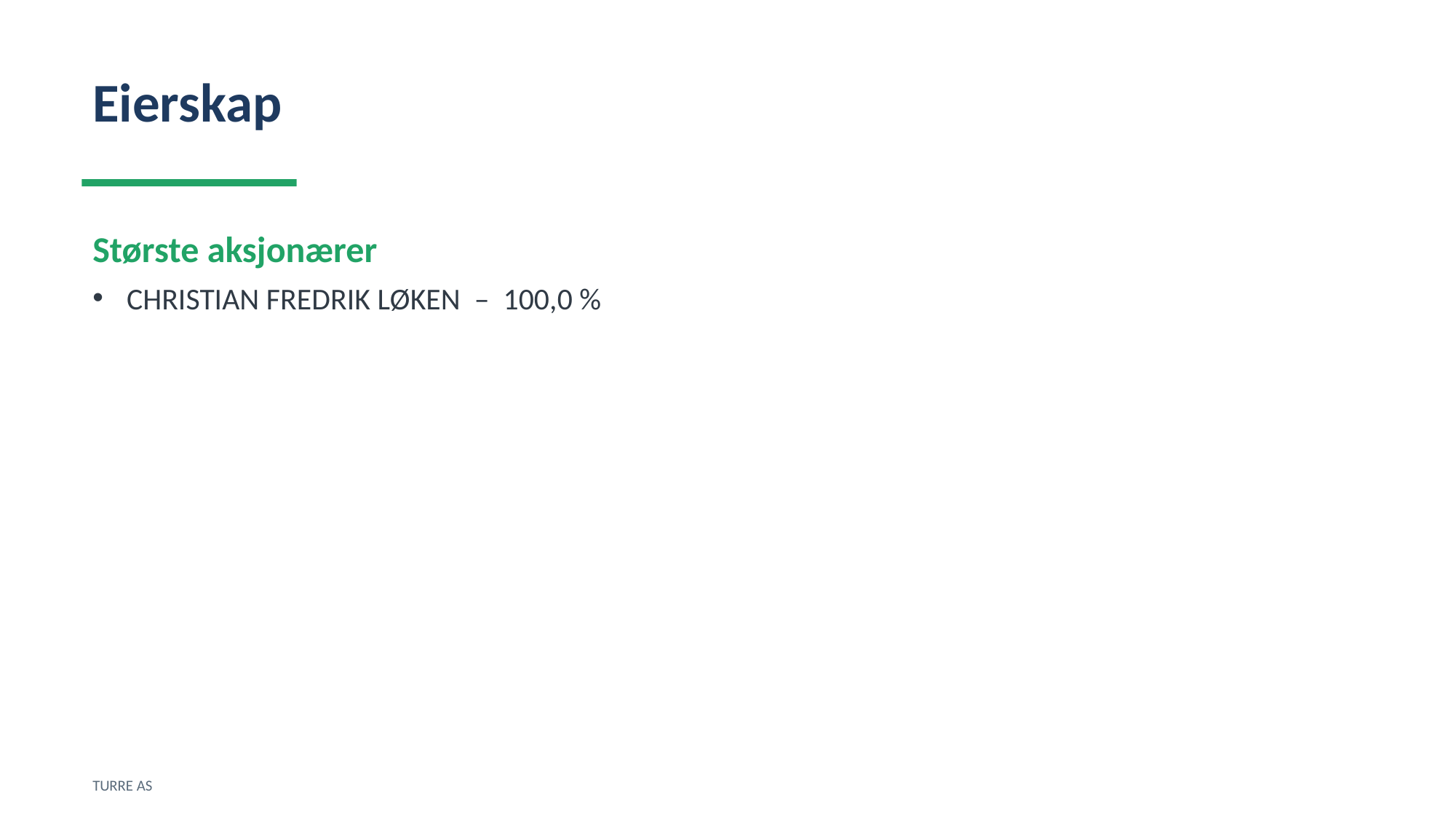

Eierskap

Største aksjonærer
CHRISTIAN FREDRIK LØKEN  –  100,0 %
TURRE AS